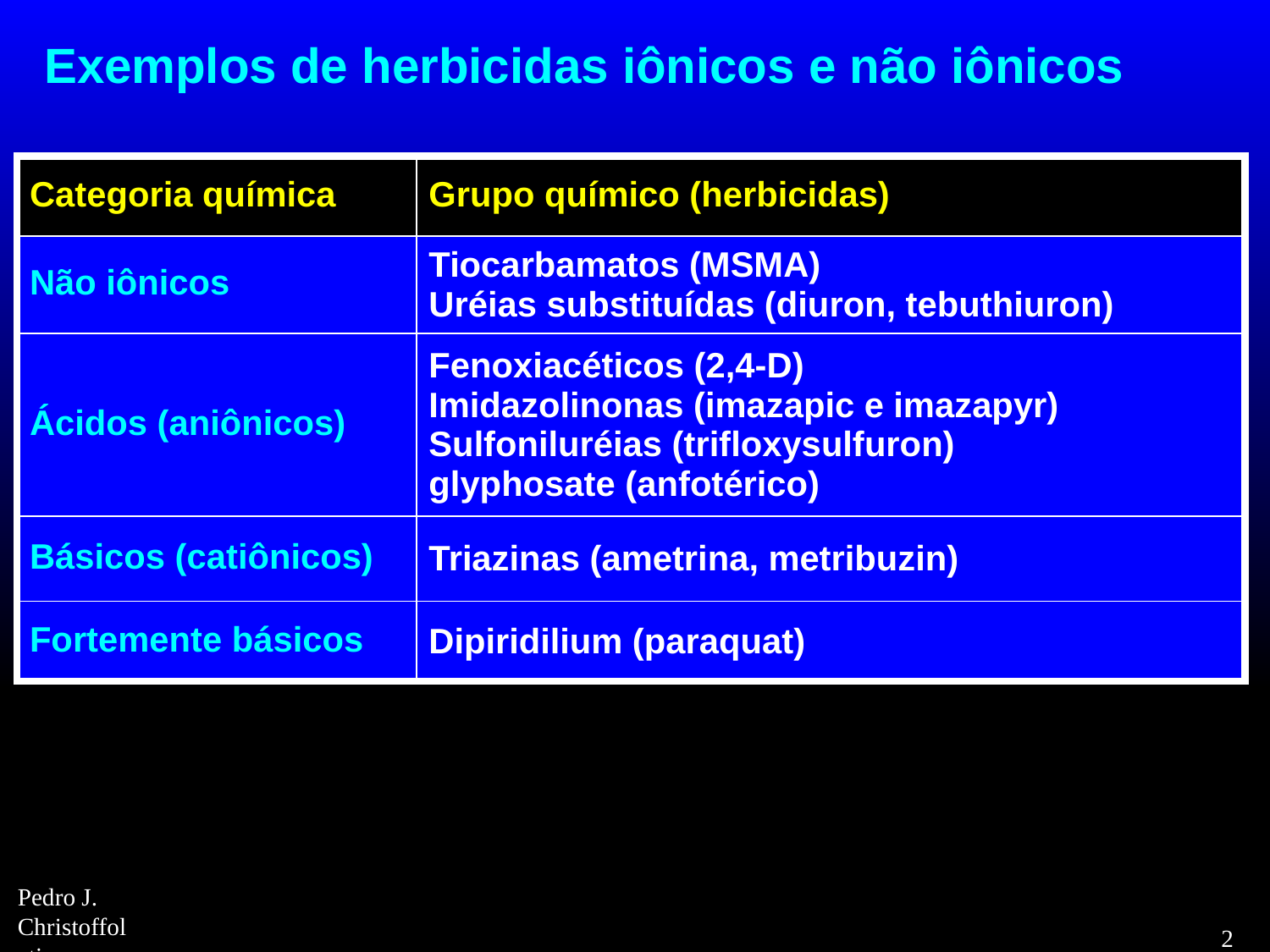

Exemplos de herbicidas iônicos e não iônicos
| Categoria química | Grupo químico (herbicidas) |
| --- | --- |
| Não iônicos | Tiocarbamatos (MSMA) Uréias substituídas (diuron, tebuthiuron) |
| Ácidos (aniônicos) | Fenoxiacéticos (2,4-D) Imidazolinonas (imazapic e imazapyr) Sulfoniluréias (trifloxysulfuron) glyphosate (anfotérico) |
| Básicos (catiônicos) | Triazinas (ametrina, metribuzin) |
| Fortemente básicos | Dipiridilium (paraquat) |
27
Pedro J. Christoffoleti